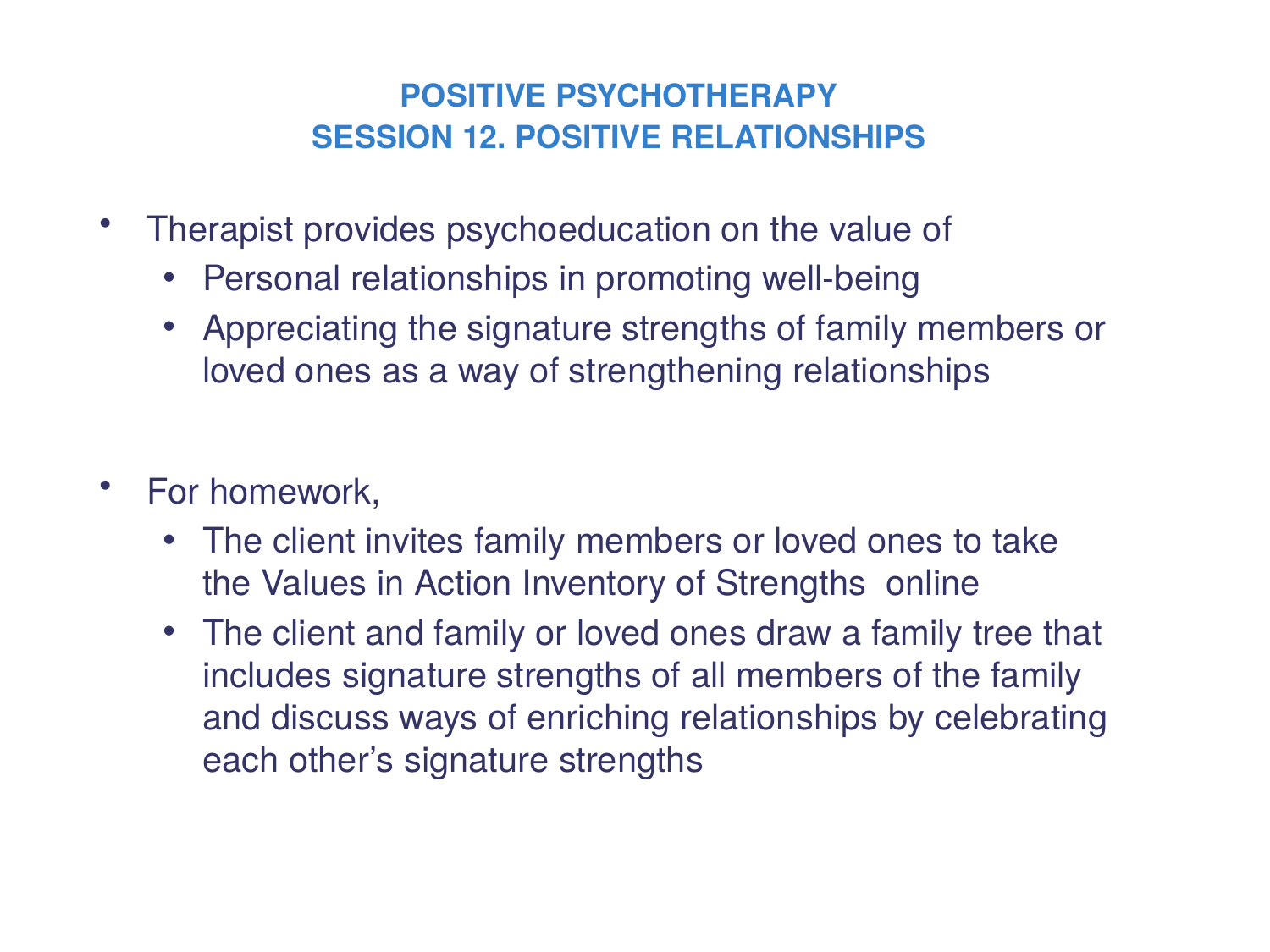

POSITIVE PSYCHOTHERAPY
SESSION 12. POSITIVE RELATIONSHIPS
Therapist provides psychoeducation on the value of
Personal relationships in promoting well-being
Appreciating the signature strengths of family members or loved ones as a way of strengthening relationships

For homework,
The client invites family members or loved ones to take the Values in Action Inventory of Strengths  online
The client and family or loved ones draw a family tree that includes signature strengths of all members of the family and discuss ways of enriching relationships by celebrating each other’s signature strengths